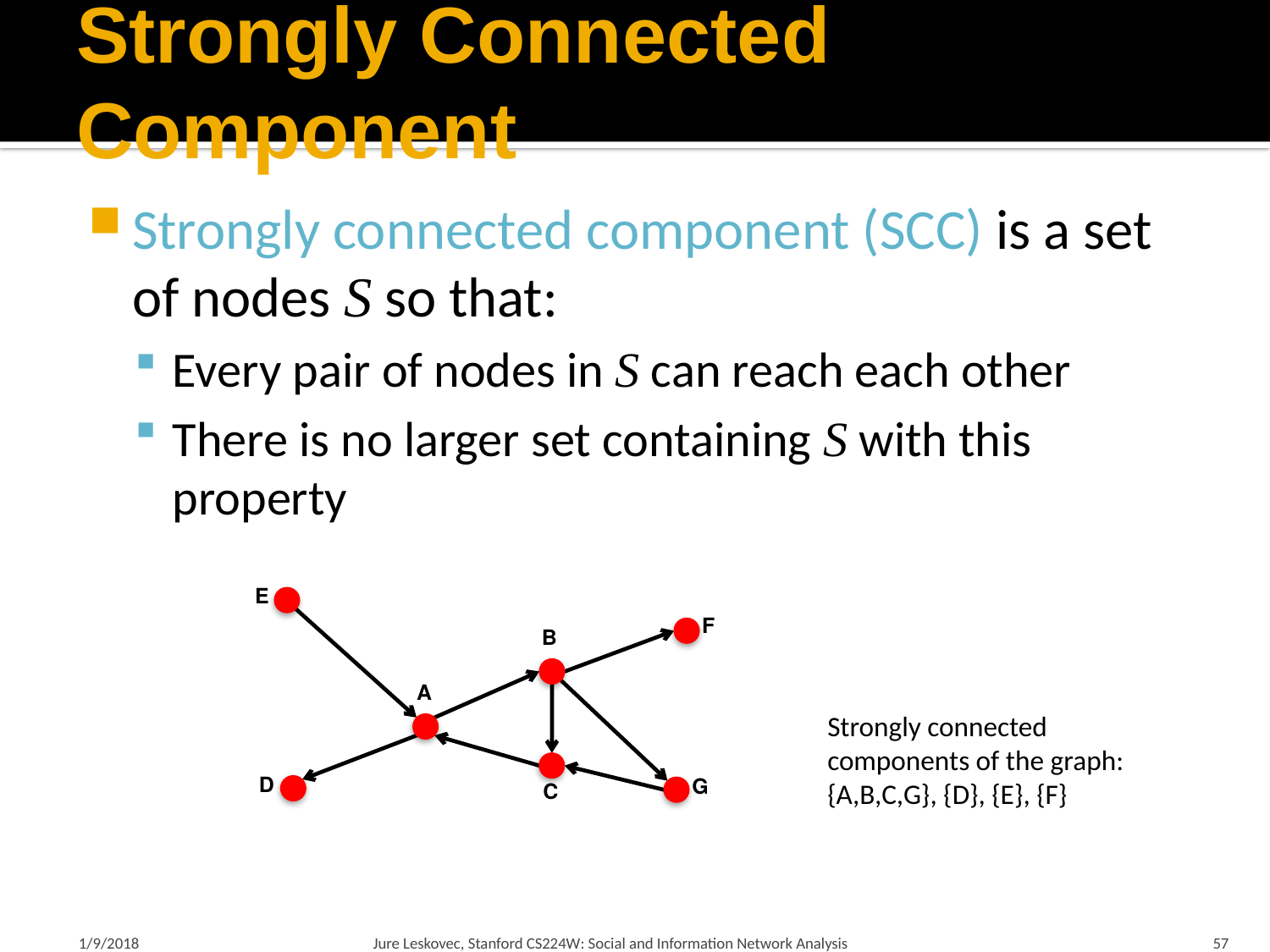

# Strongly Connected Component
Strongly connected component (SCC) is a set of nodes S so that:
Every pair of nodes in S can reach each other
There is no larger set containing S with this property
E

F

B

A
Strongly connected components of the graph: {A,B,C,G}, {D}, {E}, {F}

D
G

C
1/9/2018
Jure Leskovec, Stanford CS224W: Social and Information Network Analysis
57